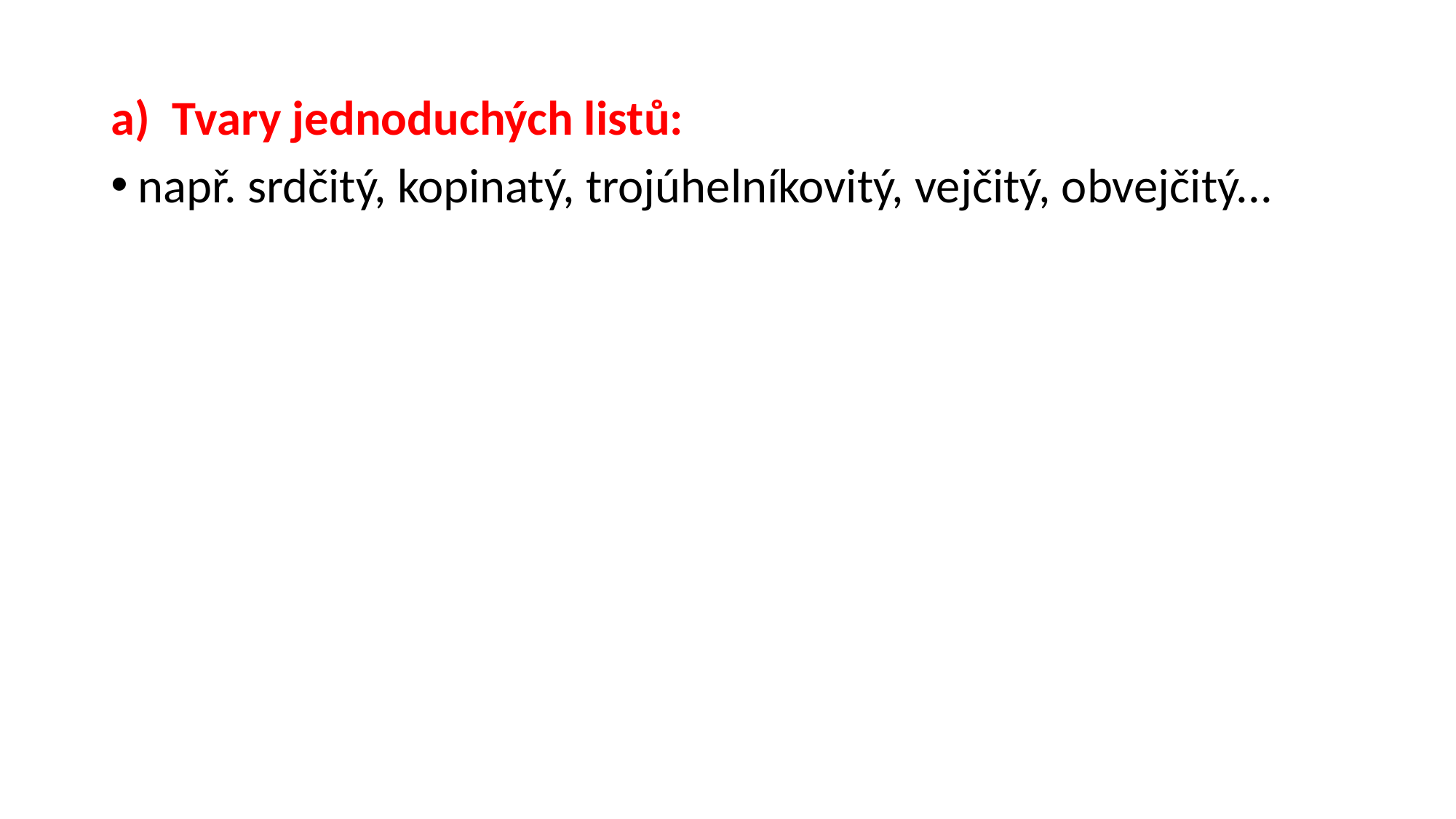

Tvary jednoduchých listů:
např. srdčitý, kopinatý, trojúhelníkovitý, vejčitý, obvejčitý...